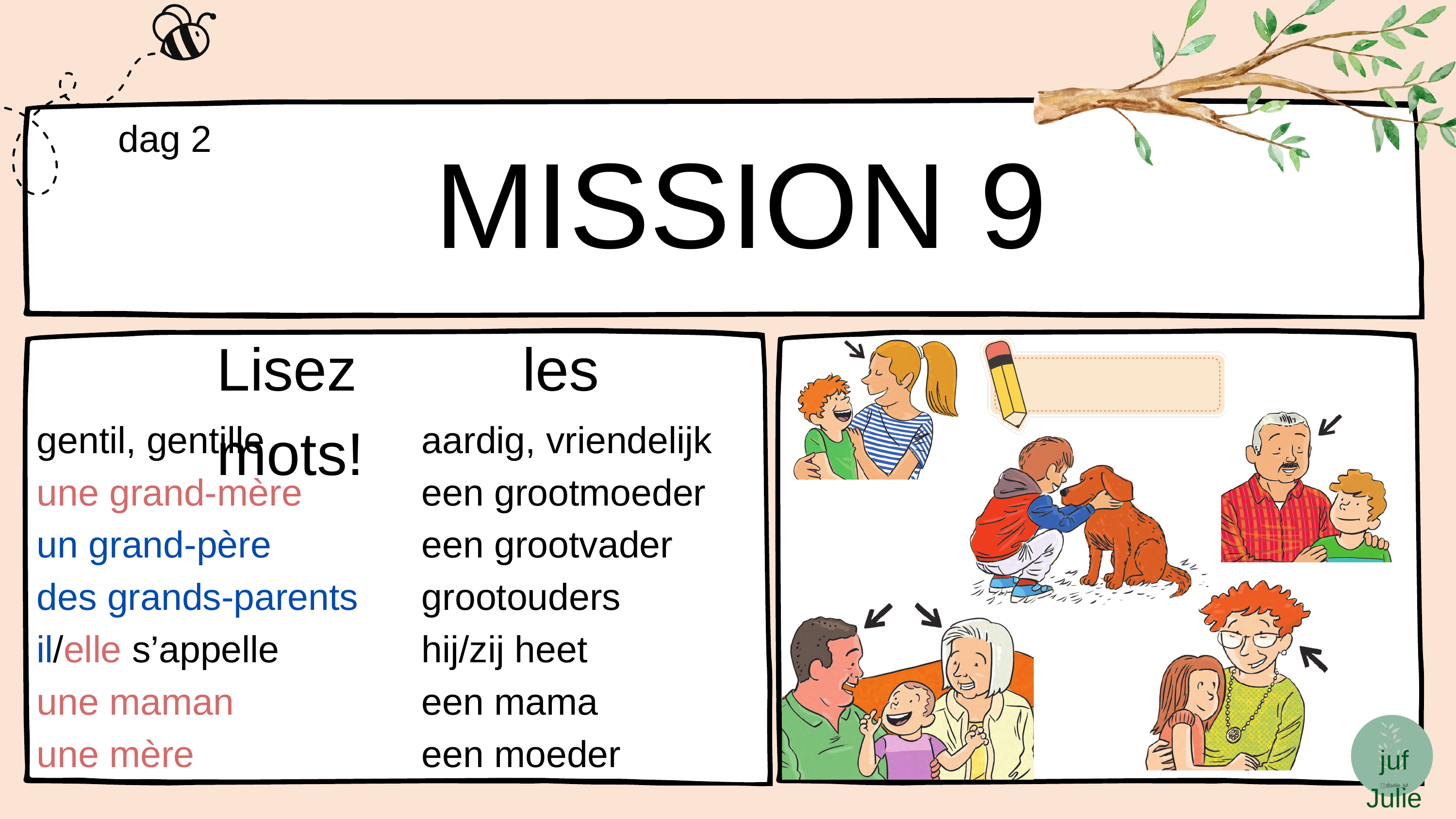

MISSION 9
dag 2
Lisez les mots!

gentil, gentille
une grand-mère
un grand-père
des grands-parents
il/elle s’appelle
une maman
une mère

aardig, vriendelijk
een grootmoeder
een grootvader
grootouders
hij/zij heet
een mama
een moeder

juf Julie
@jullie_juf